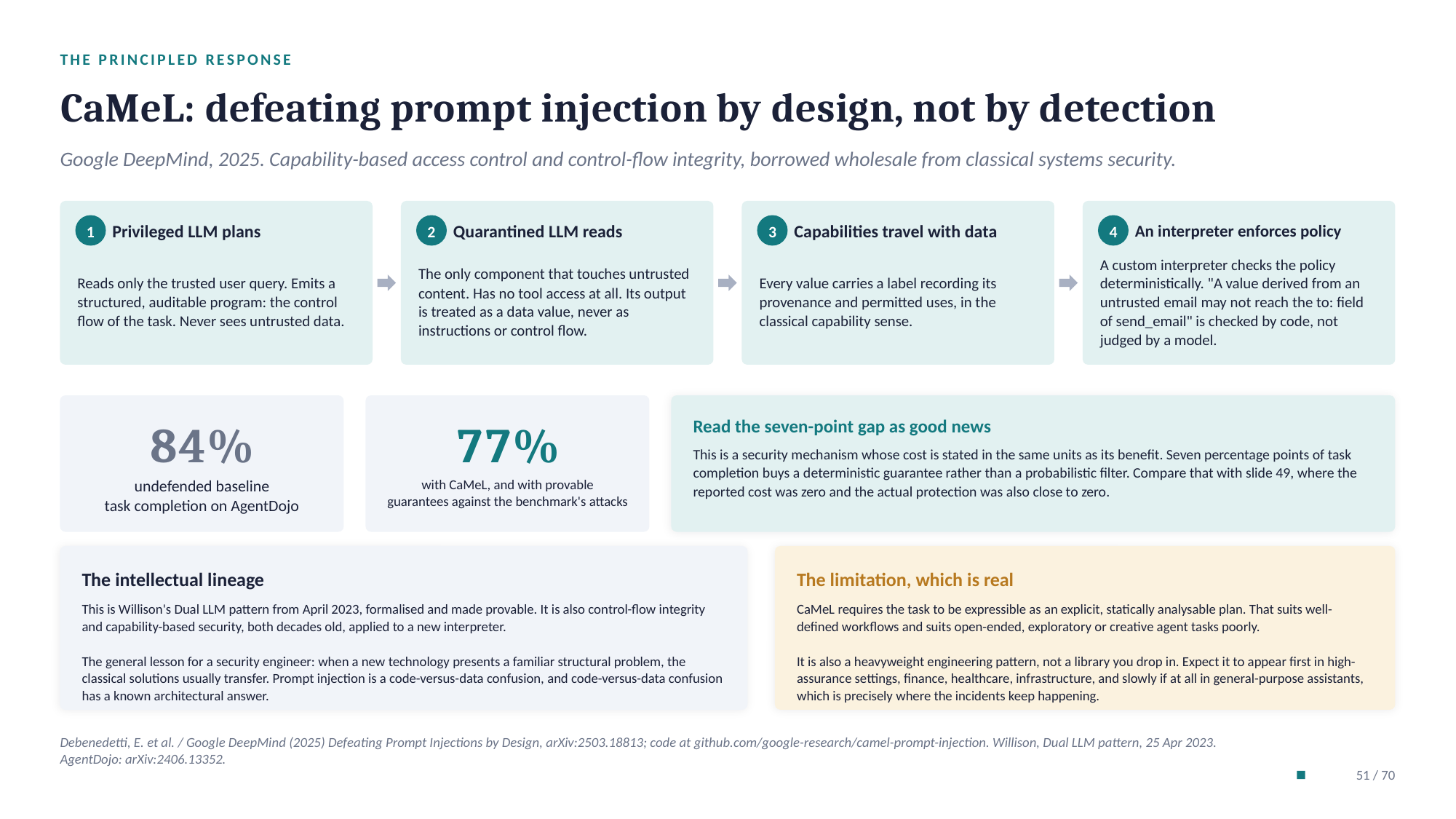

THE PRINCIPLED RESPONSE
CaMeL: defeating prompt injection by design, not by detection
Google DeepMind, 2025. Capability-based access control and control-flow integrity, borrowed wholesale from classical systems security.

Privileged LLM plans
Quarantined LLM reads
Capabilities travel with data
An interpreter enforces policy

1
2
3
4
Reads only the trusted user query. Emits a structured, auditable program: the control flow of the task. Never sees untrusted data.
The only component that touches untrusted content. Has no tool access at all. Its output is treated as a data value, never as instructions or control flow.
Every value carries a label recording its provenance and permitted uses, in the classical capability sense.
A custom interpreter checks the policy deterministically. "A value derived from an untrusted email may not reach the to: field of send_email" is checked by code, not judged by a model.

84%
77%
Read the seven-point gap as good news
This is a security mechanism whose cost is stated in the same units as its benefit. Seven percentage points of task completion buys a deterministic guarantee rather than a probabilistic filter. Compare that with slide 49, where the reported cost was zero and the actual protection was also close to zero.
undefended baseline
task completion on AgentDojo
with CaMeL, and with provable
guarantees against the benchmark's attacks

The intellectual lineage
The limitation, which is real
This is Willison's Dual LLM pattern from April 2023, formalised and made provable. It is also control-flow integrity and capability-based security, both decades old, applied to a new interpreter.

The general lesson for a security engineer: when a new technology presents a familiar structural problem, the classical solutions usually transfer. Prompt injection is a code-versus-data confusion, and code-versus-data confusion has a known architectural answer.
CaMeL requires the task to be expressible as an explicit, statically analysable plan. That suits well-defined workflows and suits open-ended, exploratory or creative agent tasks poorly.

It is also a heavyweight engineering pattern, not a library you drop in. Expect it to appear first in high-assurance settings, finance, healthcare, infrastructure, and slowly if at all in general-purpose assistants, which is precisely where the incidents keep happening.
Debenedetti, E. et al. / Google DeepMind (2025) Defeating Prompt Injections by Design, arXiv:2503.18813; code at github.com/google-research/camel-prompt-injection. Willison, Dual LLM pattern, 25 Apr 2023. AgentDojo: arXiv:2406.13352.
51 / 70